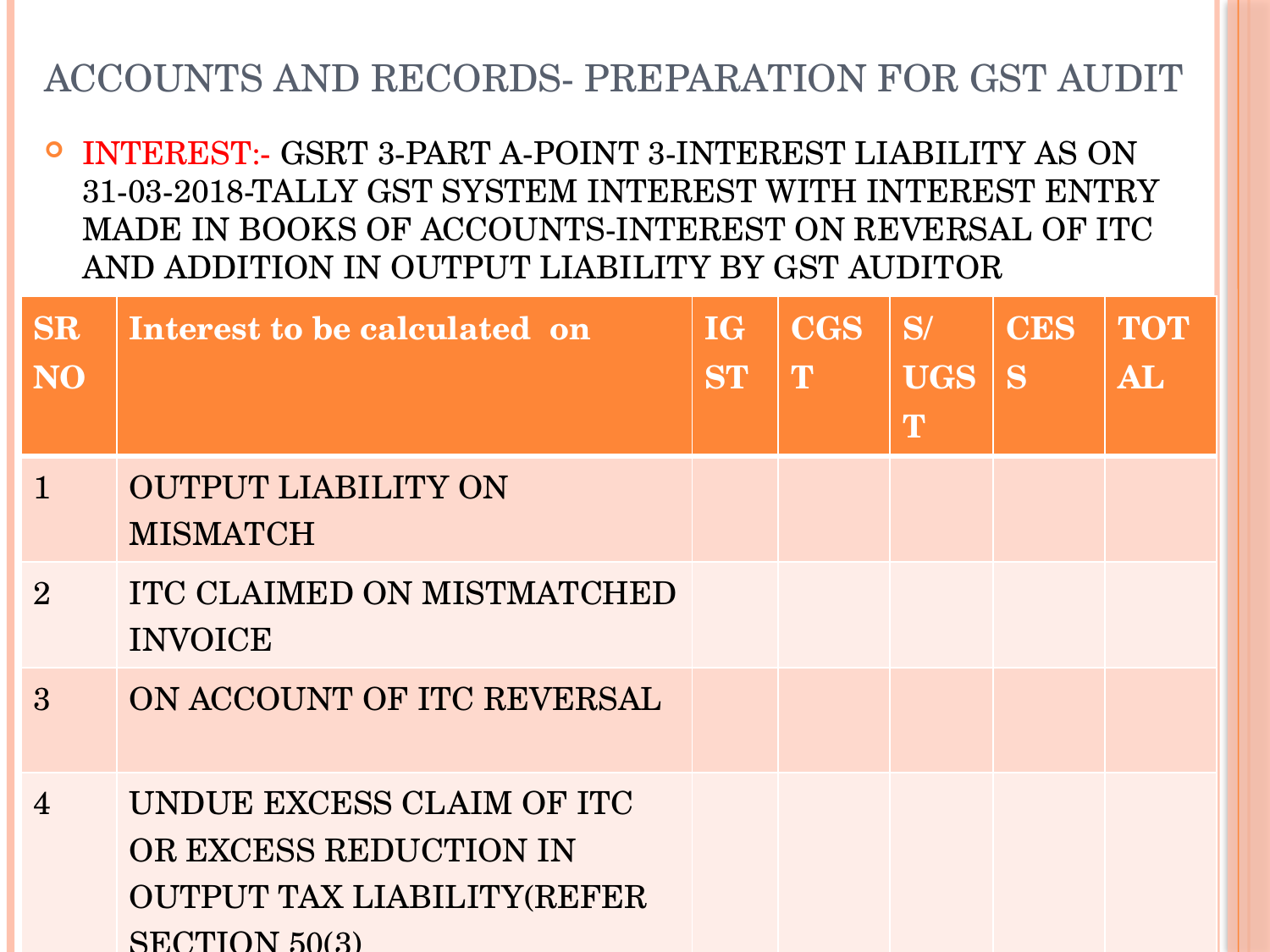

# Accounts and records- preparation for gst audit
INTEREST:- GSRT 3-PART A-POINT 3-INTEREST LIABILITY AS ON 31-03-2018-TALLY GST SYSTEM INTEREST WITH INTEREST ENTRY MADE IN BOOKS OF ACCOUNTS-INTEREST ON REVERSAL OF ITC AND ADDITION IN OUTPUT LIABILITY BY GST AUDITOR

| SR NO | Interest to be calculated on | IGST | CGST | S/UGST | CESS | TOTAL |
| --- | --- | --- | --- | --- | --- | --- |
| 1 | OUTPUT LIABILITY ON MISMATCH |  |  |  |  |  |
| 2 | ITC CLAIMED ON MISTMATCHED INVOICE |  |  |  |  |  |
| 3 | ON ACCOUNT OF ITC REVERSAL |  |  |  |  |  |
| 4 | UNDUE EXCESS CLAIM OF ITC OR EXCESS REDUCTION IN OUTPUT TAX LIABILITY(REFER SECTION 50(3) |  |  |  |  |  |
CA AVINASH LALWANI-ONLY FOR EDUCTION PURPOSE